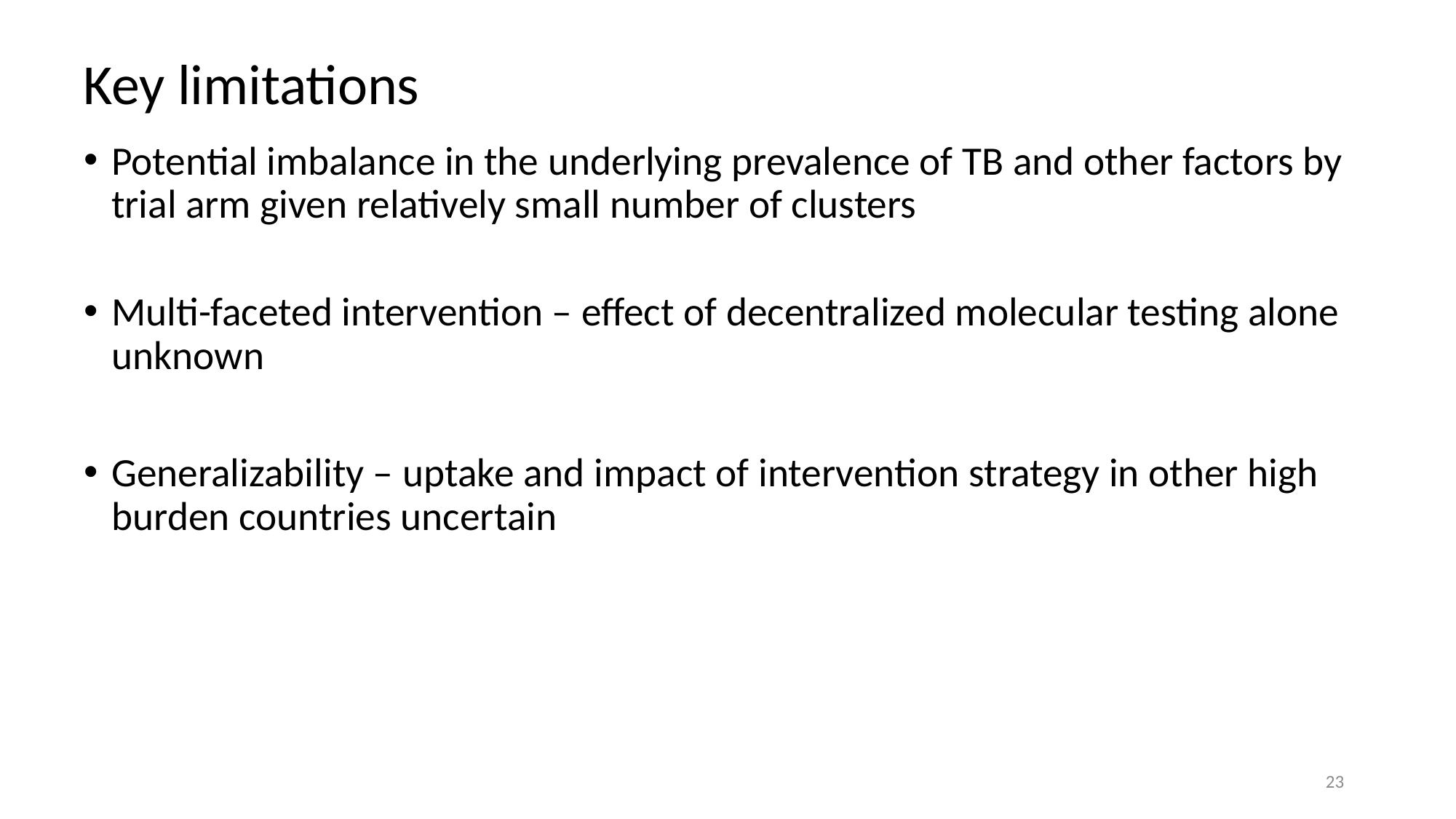

# Key limitations
Potential imbalance in the underlying prevalence of TB and other factors by trial arm given relatively small number of clusters
Multi-faceted intervention – effect of decentralized molecular testing alone unknown

Generalizability – uptake and impact of intervention strategy in other high burden countries uncertain
23